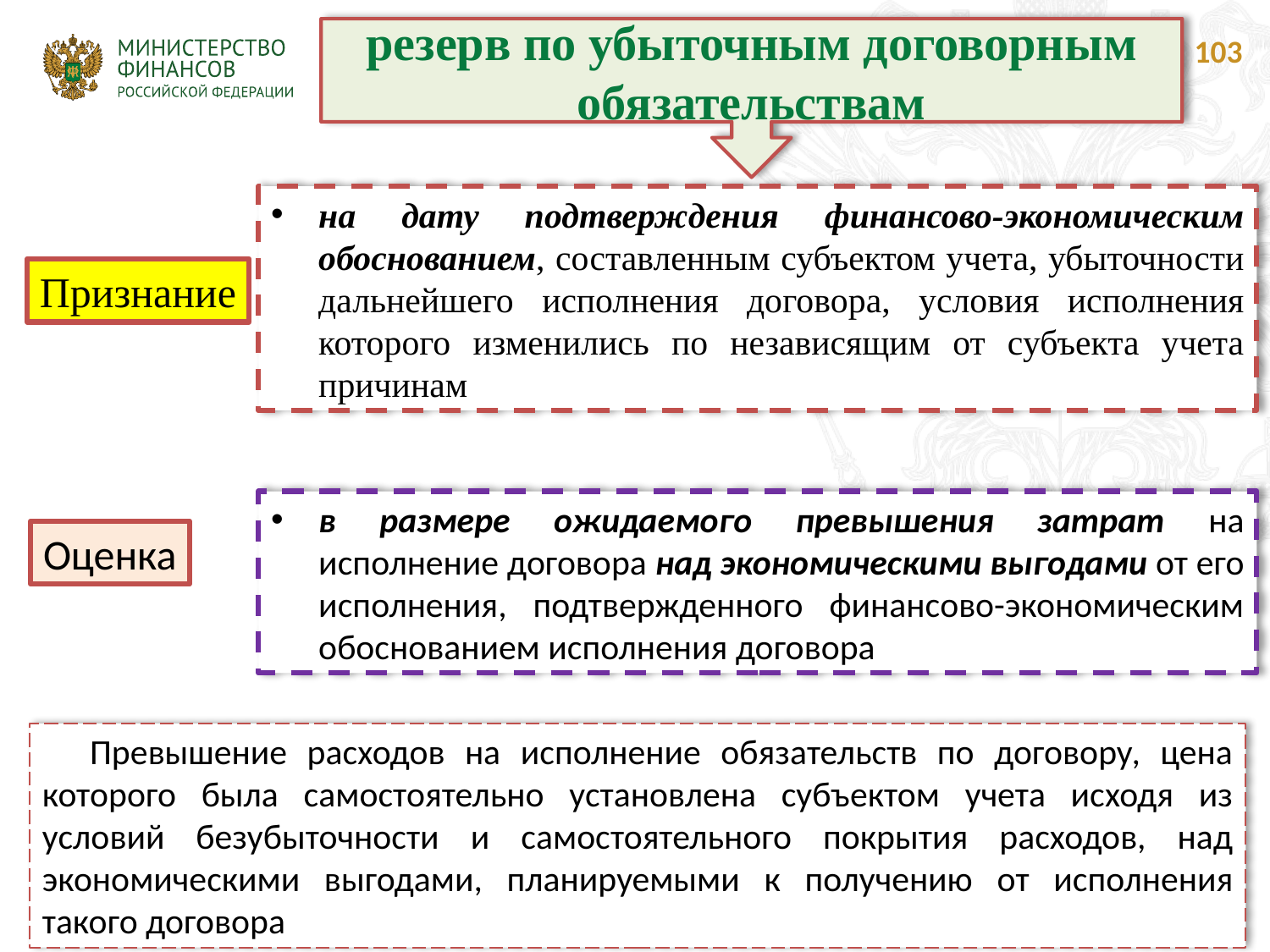

резерв по убыточным договорным обязательствам
103
на дату подтверждения финансово-экономическим обоснованием, составленным субъектом учета, убыточности дальнейшего исполнения договора, условия исполнения которого изменились по независящим от субъекта учета причинам

Признание
в размере ожидаемого превышения затрат на исполнение договора над экономическими выгодами от его исполнения, подтвержденного финансово-экономическим обоснованием исполнения договора
Оценка
Превышение расходов на исполнение обязательств по договору, цена которого была самостоятельно установлена субъектом учета исходя из условий безубыточности и самостоятельного покрытия расходов, над экономическими выгодами, планируемыми к получению от исполнения такого договора